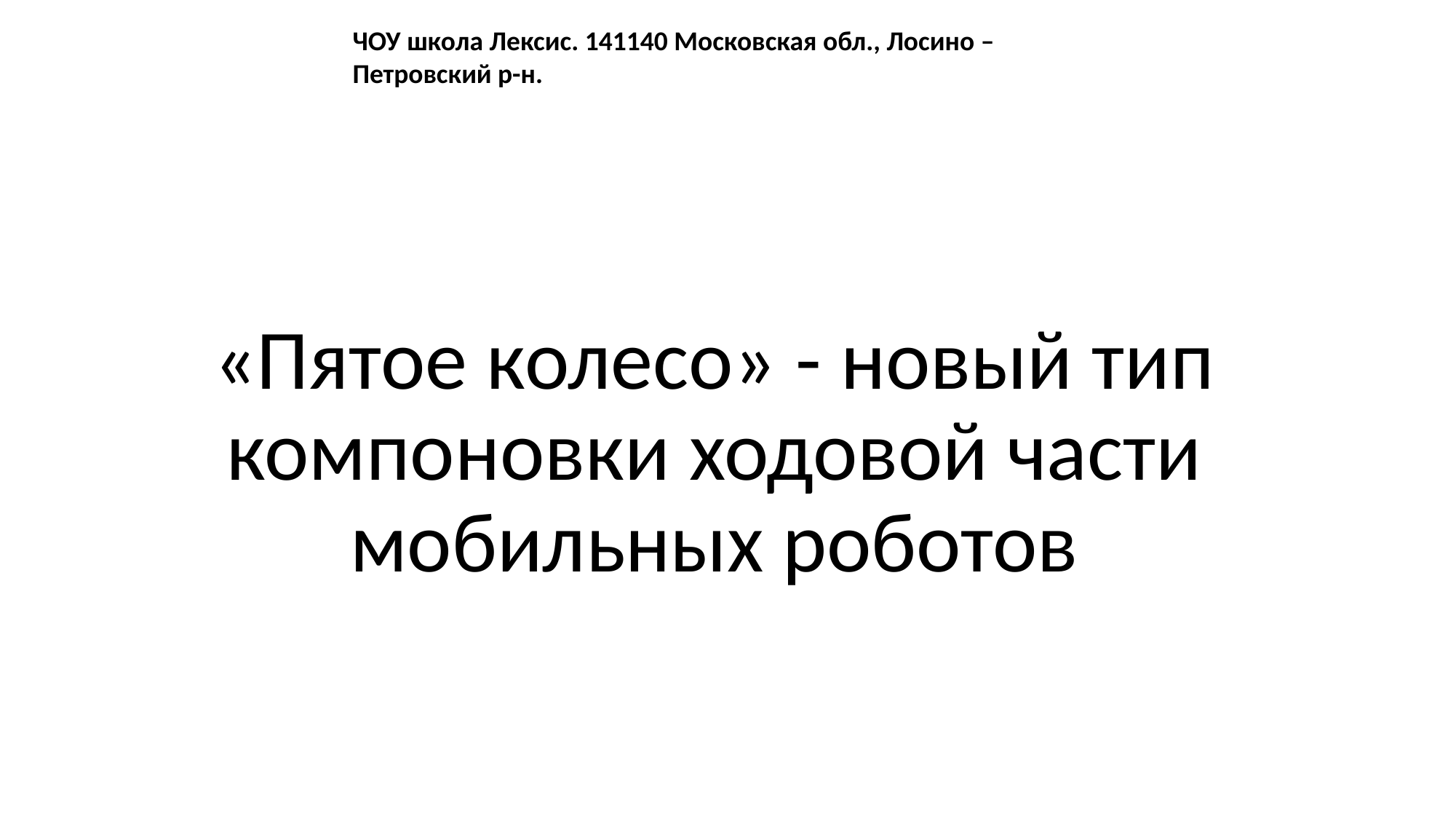

ЧОУ школа Лексис. 141140 Московская обл., Лосино – Петровский р-н.
# «Пятое колесо» - новый тип компоновки ходовой части мобильных роботов